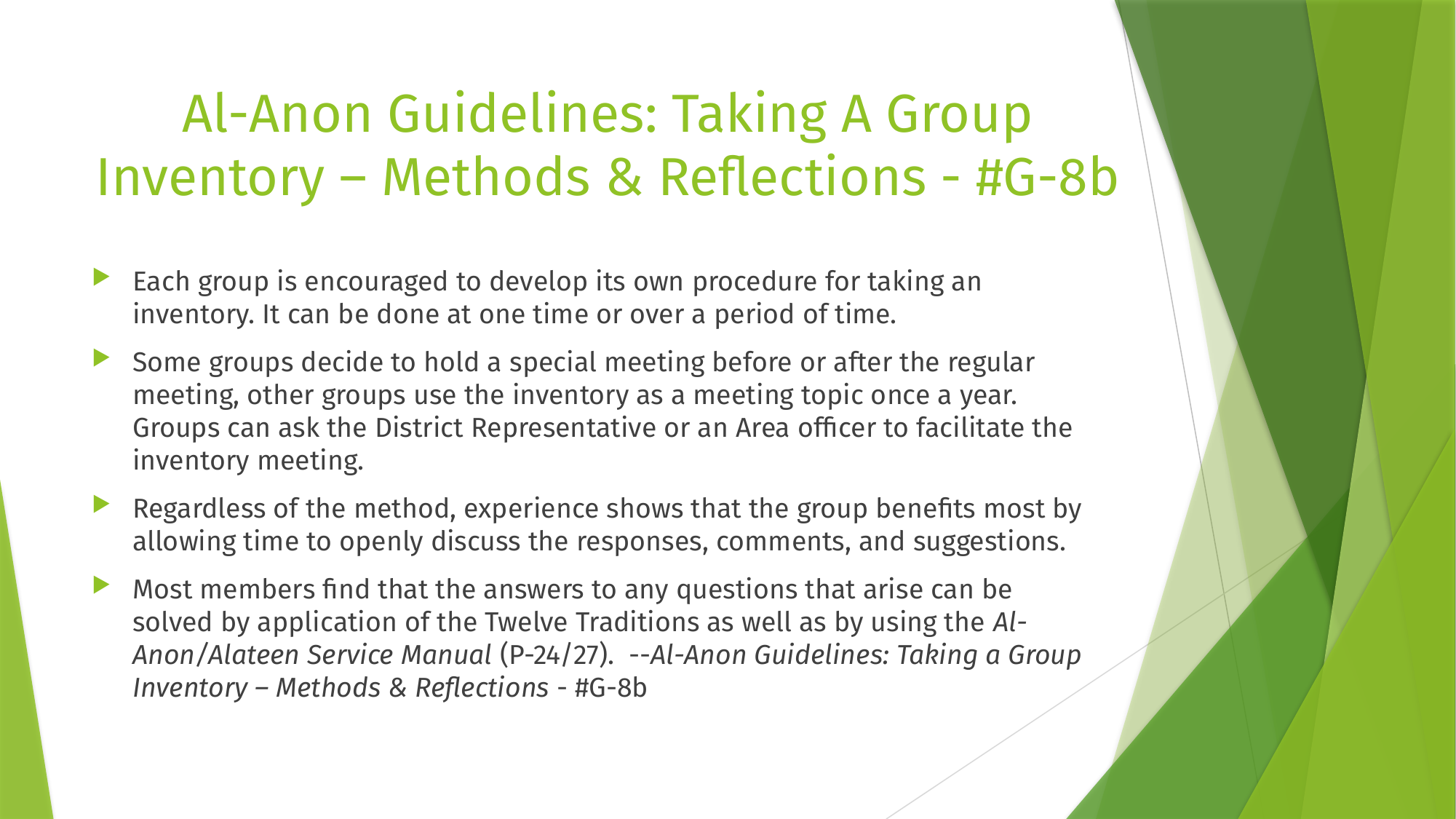

# Al-Anon Guidelines: Taking A Group Inventory – Methods & Reflections - #G-8b
Each group is encouraged to develop its own procedure for taking an inventory. It can be done at one time or over a period of time.
Some groups decide to hold a special meeting before or after the regular meeting, other groups use the inventory as a meeting topic once a year. Groups can ask the District Representative or an Area officer to facilitate the inventory meeting.
Regardless of the method, experience shows that the group benefits most by allowing time to openly discuss the responses, comments, and suggestions.
Most members find that the answers to any questions that arise can be solved by application of the Twelve Traditions as well as by using the Al-Anon/Alateen Service Manual (P-24/27).  --Al-Anon Guidelines: Taking a Group Inventory – Methods & Reflections - #G-8b